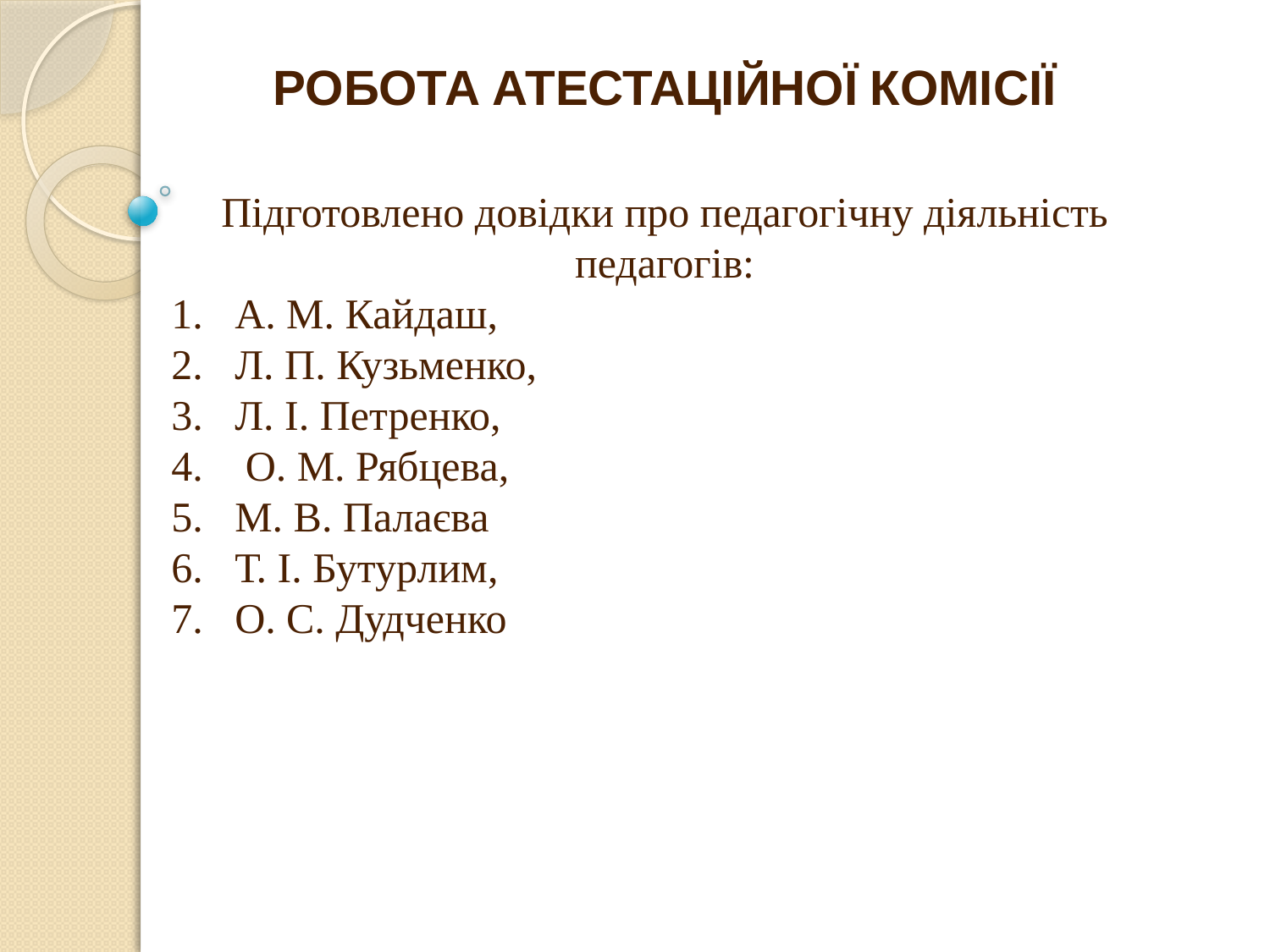

РОБОТА АТЕСТАЦІЙНОЇ КОМІСІЇ
Підготовлено довідки про педагогічну діяльність педагогів:
А. М. Кайдаш,
Л. П. Кузьменко,
Л. І. Петренко,
 О. М. Рябцева,
М. В. Палаєва
Т. І. Бутурлим,
О. С. Дудченко